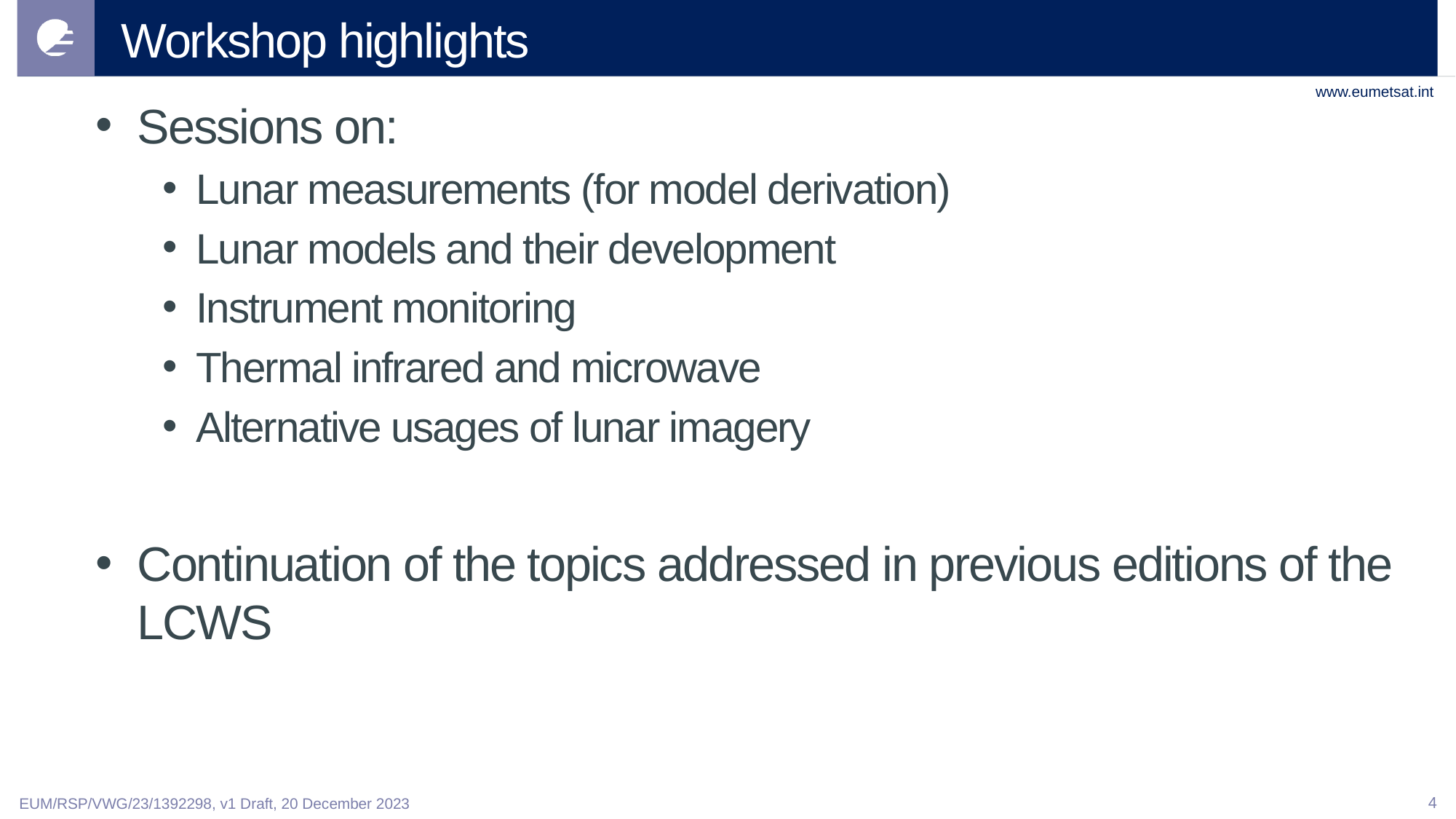

# Workshop highlights
Sessions on:
Lunar measurements (for model derivation)
Lunar models and their development
Instrument monitoring
Thermal infrared and microwave
Alternative usages of lunar imagery

Continuation of the topics addressed in previous editions of the LCWS